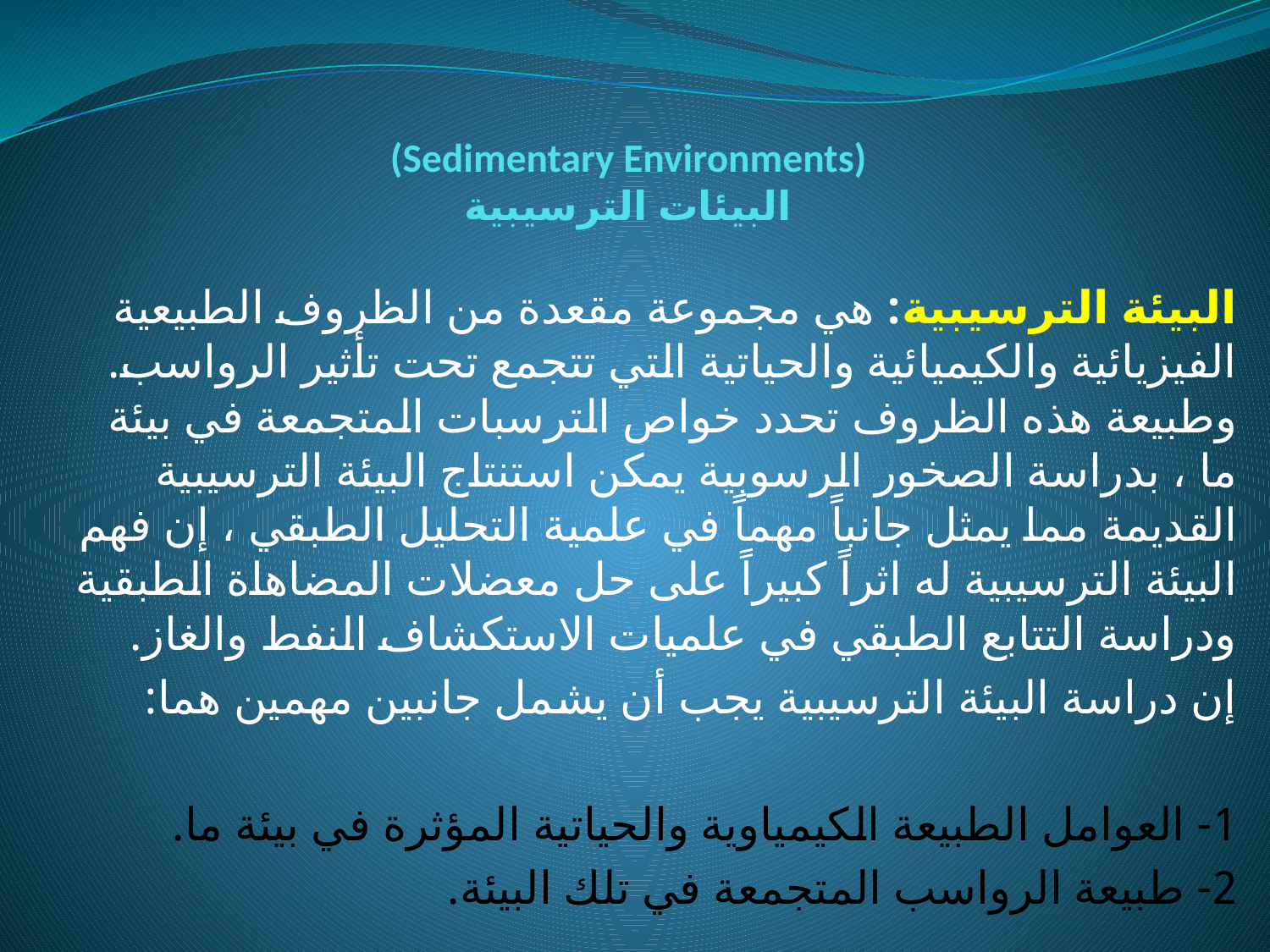

# (Sedimentary Environments) البيئات الترسيبية

البيئة الترسيبية: هي مجموعة مقعدة من الظروف الطبيعية الفيزيائية والكيميائية والحياتية التي تتجمع تحت تأثير الرواسب. وطبيعة هذه الظروف تحدد خواص الترسبات المتجمعة في بيئة ما ، بدراسة الصخور الرسوبية يمكن استنتاج البيئة الترسيبية القديمة مما يمثل جانباً مهماً في علمية التحليل الطبقي ، إن فهم البيئة الترسيبية له اثراً كبيراً على حل معضلات المضاهاة الطبقية ودراسة التتابع الطبقي في علميات الاستكشاف النفط والغاز.
إن دراسة البيئة الترسيبية يجب أن يشمل جانبين مهمين هما:

1- العوامل الطبيعة الكيمياوية والحياتية المؤثرة في بيئة ما.
2- طبيعة الرواسب المتجمعة في تلك البيئة.